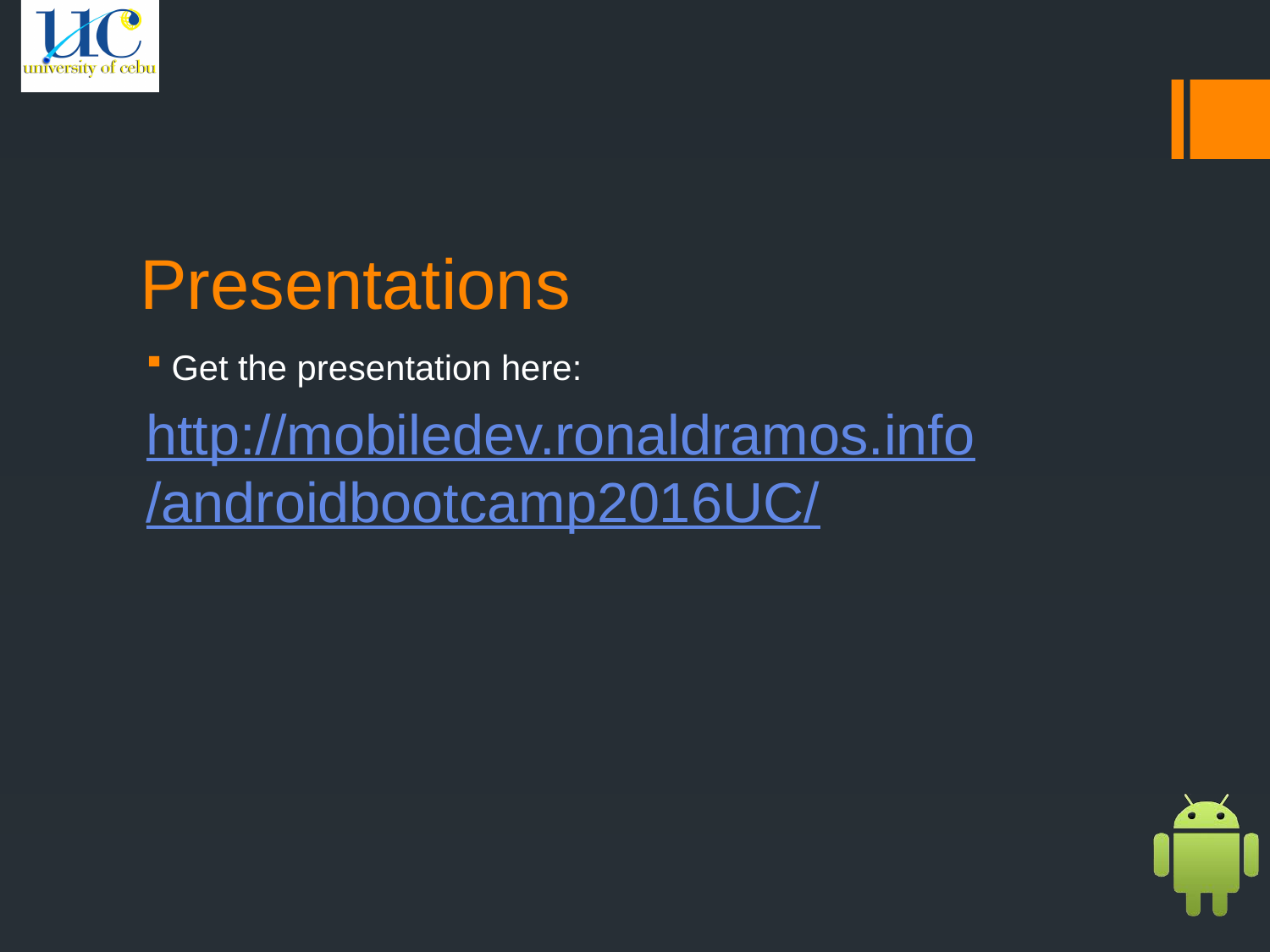

# Presentations
Get the presentation here:
http://mobiledev.ronaldramos.info/androidbootcamp2016UC/